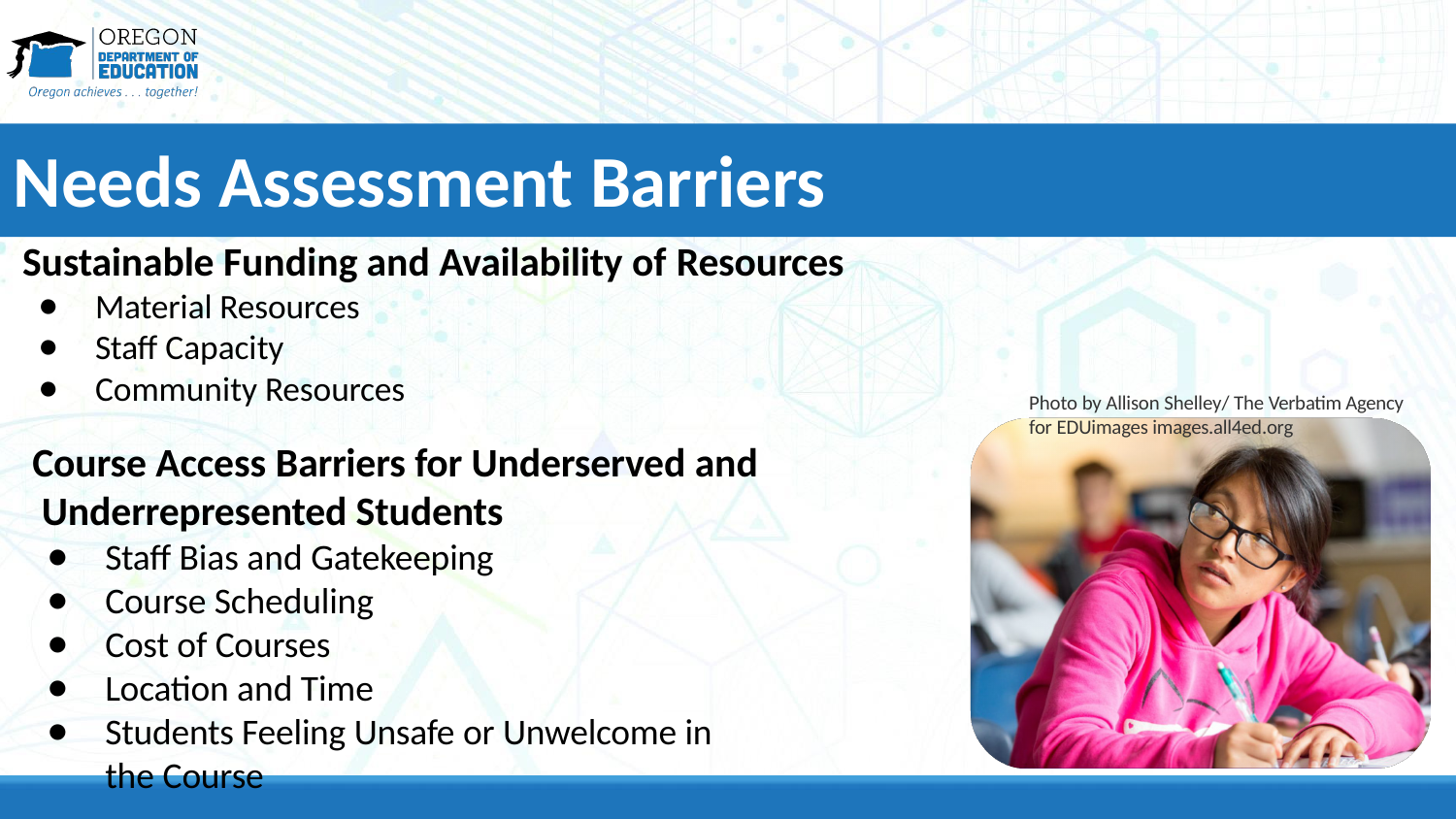

# Needs Assessment Barriers
Sustainable Funding and Availability of Resources
Material Resources
Staff Capacity
Community Resources
Photo by Allison Shelley/ The Verbatim Agency  for EDUimages images.all4ed.org

Course Access Barriers for Underserved and  Underrepresented Students
Staff Bias and Gatekeeping
Course Scheduling
Cost of Courses
Location and Time
Students Feeling Unsafe or Unwelcome in the Course